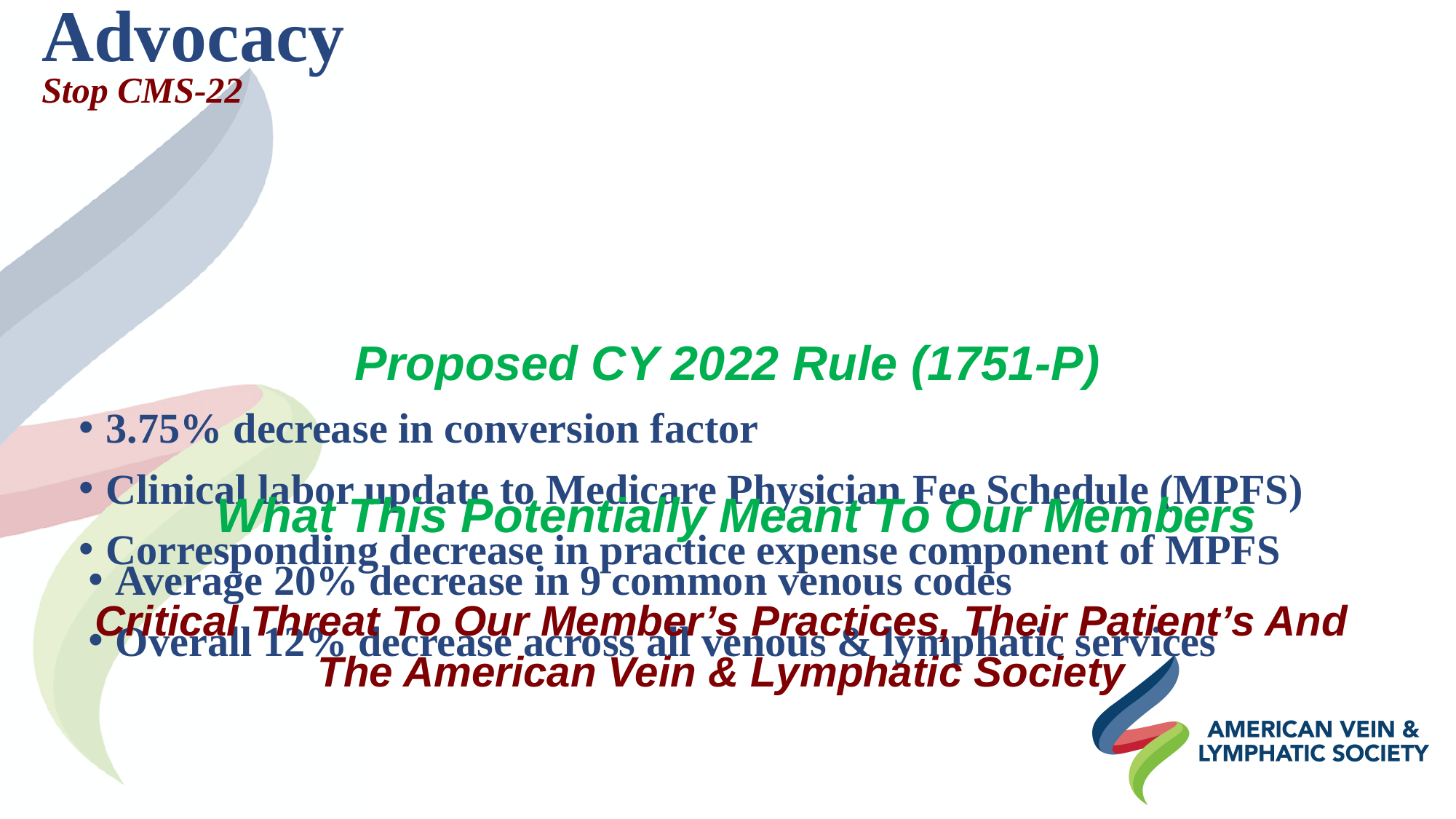

Advocacy
Stop CMS-22
Proposed CY 2022 Rule (1751-P)
3.75% decrease in conversion factor
Clinical labor update to Medicare Physician Fee Schedule (MPFS)
Corresponding decrease in practice expense component of MPFS
What This Potentially Meant To Our Members
Average 20% decrease in 9 common venous codes
Overall 12% decrease across all venous & lymphatic services
Critical Threat To Our Member’s Practices, Their Patient’s And The American Vein & Lymphatic Society